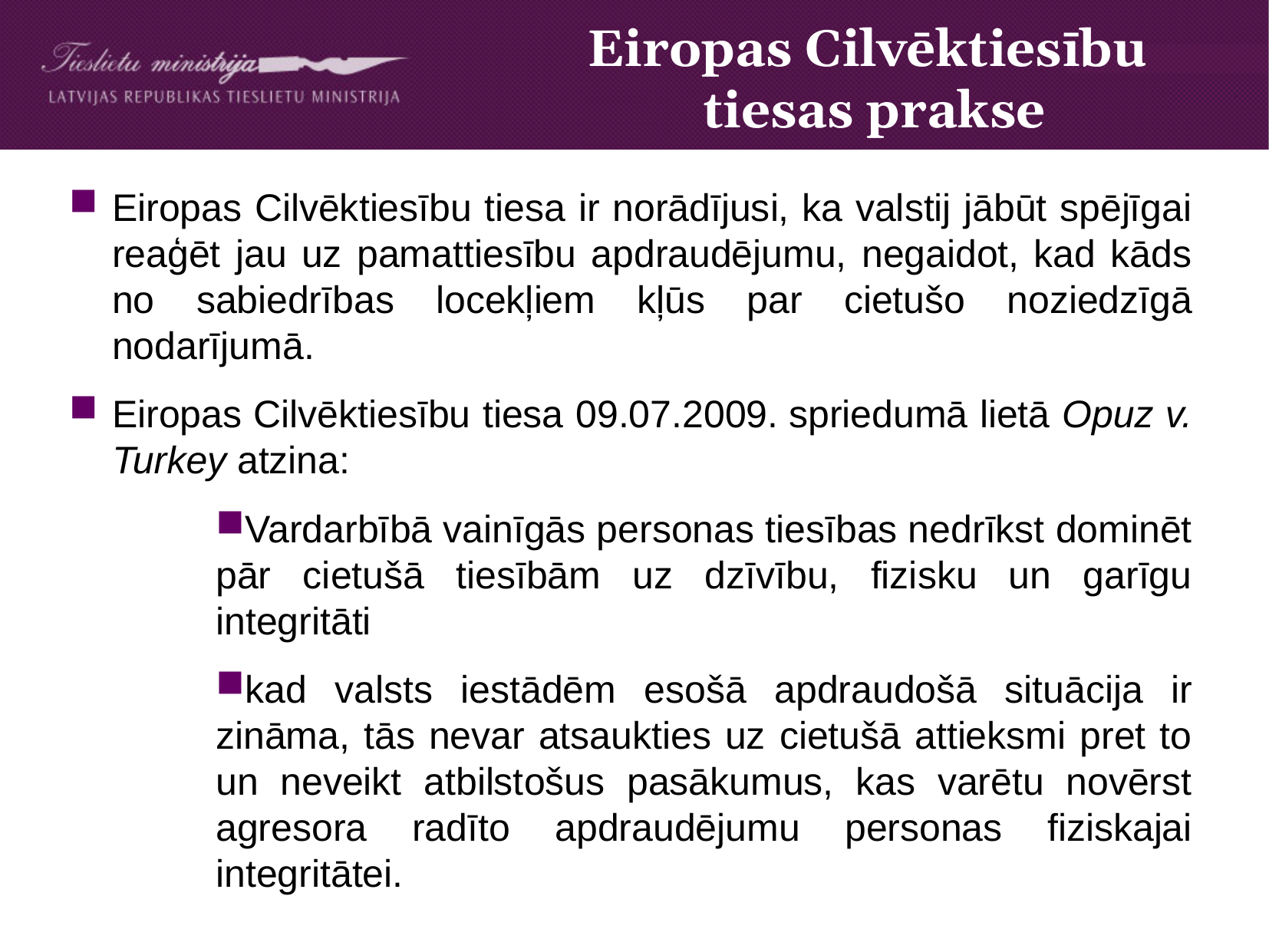

Eiropas Cilvēktiesību
tiesas prakse
Eiropas Cilvēktiesību tiesa ir norādījusi, ka valstij jābūt spējīgai reaģēt jau uz pamattiesību apdraudējumu, negaidot, kad kāds no sabiedrības locekļiem kļūs par cietušo noziedzīgā nodarījumā.
Eiropas Cilvēktiesību tiesa 09.07.2009. spriedumā lietā Opuz v. Turkey atzina:
Vardarbībā vainīgās personas tiesības nedrīkst dominēt pār cietušā tiesībām uz dzīvību, fizisku un garīgu integritāti
kad valsts iestādēm esošā apdraudošā situācija ir zināma, tās nevar atsaukties uz cietušā attieksmi pret to un neveikt atbilstošus pasākumus, kas varētu novērst agresora radīto apdraudējumu personas fiziskajai integritātei.